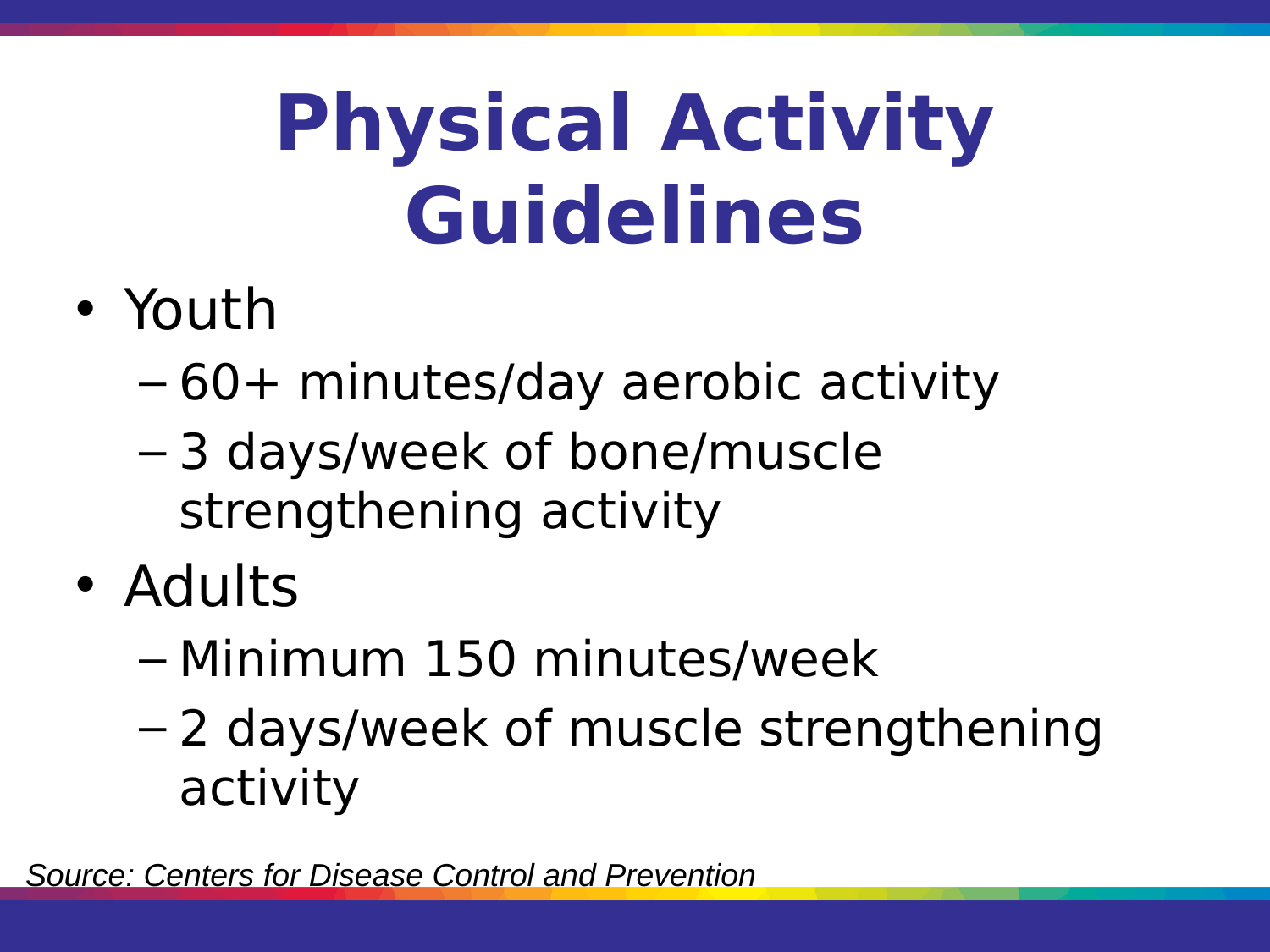

# Physical Activity Guidelines
Youth
60+ minutes/day aerobic activity
3 days/week of bone/muscle strengthening activity
Adults
Minimum 150 minutes/week
2 days/week of muscle strengthening activity

Source: Centers for Disease Control and Prevention